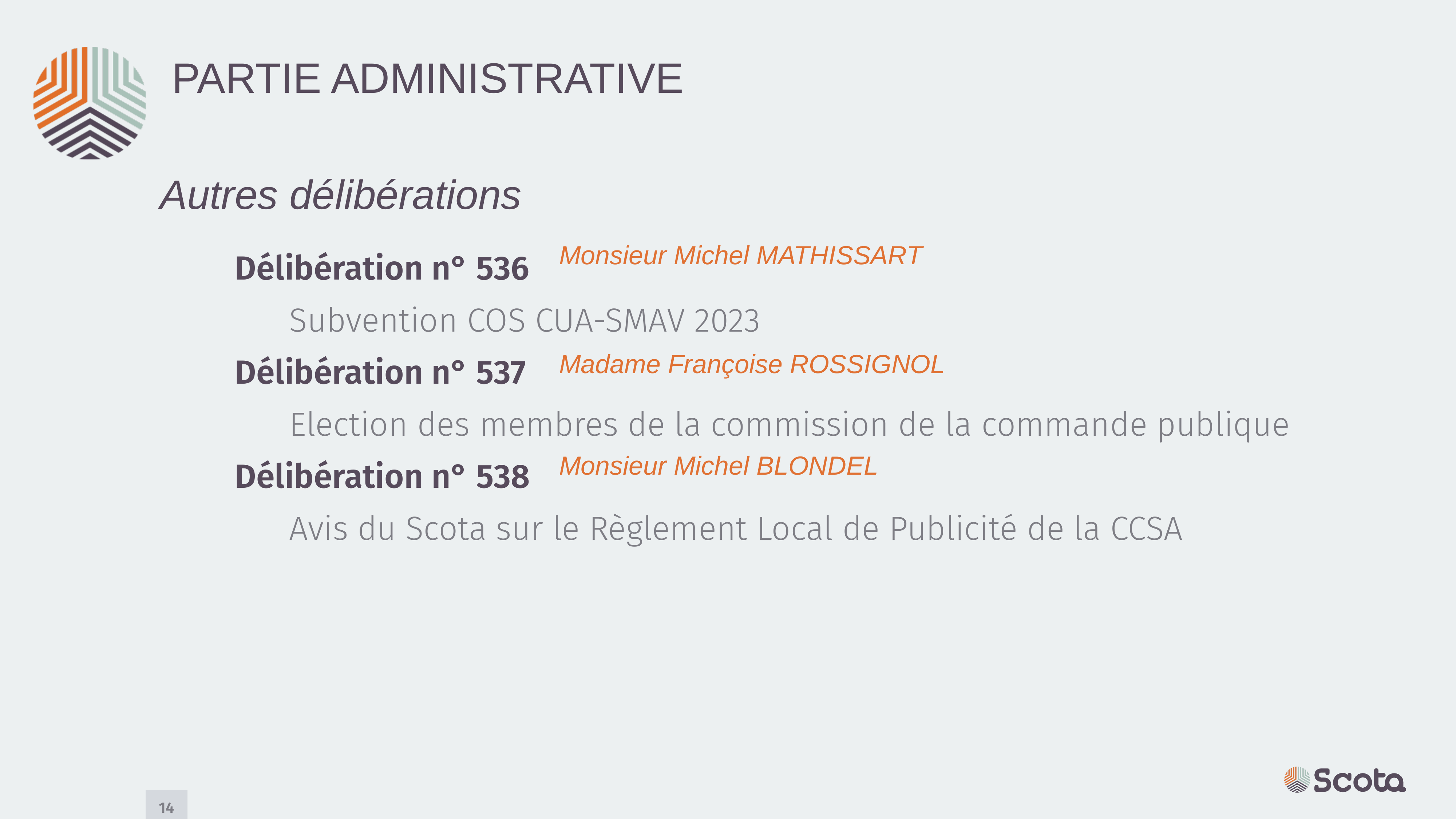

PARTIE ADMINISTRATIVE
Autres délibérations

Délibération n° 536
	Subvention COS CUA-SMAV 2023
Délibération n° 537
	Election des membres de la commission de la commande publique
Délibération n° 538
	Avis du Scota sur le Règlement Local de Publicité de la CCSA
Monsieur Michel MATHISSART
Madame Françoise ROSSIGNOL
Monsieur Michel BLONDEL
14